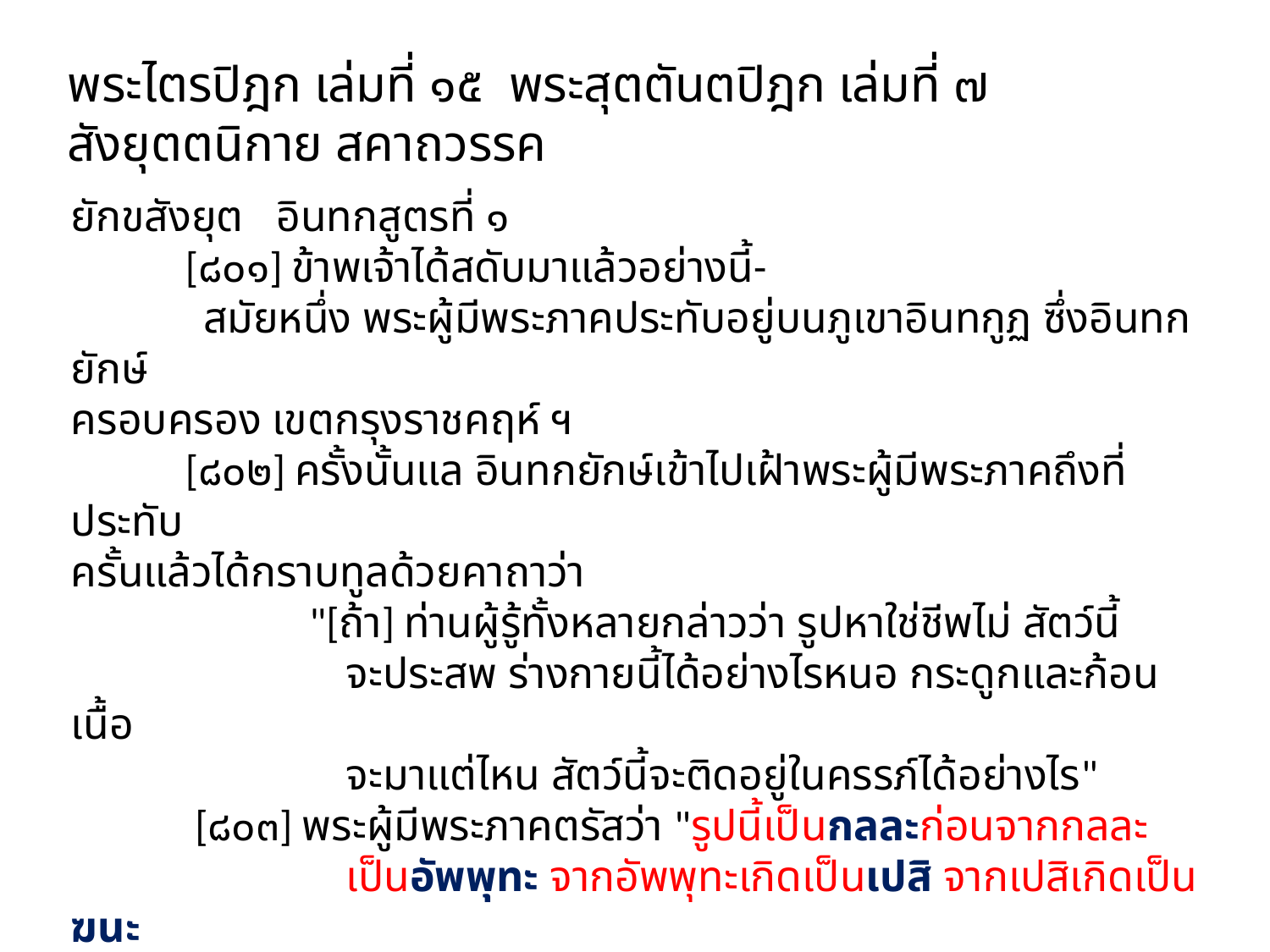

พระไตรปิฎก เล่มที่ ๑๕  พระสุตตันตปิฎก เล่มที่ ๗
สังยุตตนิกาย สคาถวรรค
ยักขสังยุต   อินทกสูตรที่ ๑
            [๘๐๑] ข้าพเจ้าได้สดับมาแล้วอย่างนี้-
            สมัยหนึ่ง พระผู้มีพระภาคประทับอยู่บนภูเขาอินทกูฏ ซึ่งอินทกยักษ์
ครอบครอง เขตกรุงราชคฤห์ ฯ
            [๘๐๒] ครั้งนั้นแล อินทกยักษ์เข้าไปเฝ้าพระผู้มีพระภาคถึงที่ประทับ
ครั้นแล้วได้กราบทูลด้วยคาถาว่า
                         "[ถ้า] ท่านผู้รู้ทั้งหลายกล่าวว่า รูปหาใช่ชีพไม่ สัตว์นี้
                         จะประสพ ร่างกายนี้ได้อย่างไรหนอ กระดูกและก้อนเนื้อ
                         จะมาแต่ไหน สัตว์นี้จะติดอยู่ในครรภ์ได้อย่างไร"
             [๘๐๓] พระผู้มีพระภาคตรัสว่า "รูปนี้เป็นกลละก่อนจากกลละ
                         เป็นอัพพุทะ จากอัพพุทะเกิดเป็นเปสิ จากเปสิเกิดเป็นฆนะ
                         จากฆนะเกิดเป็น ๕ ปุ่ม (ปัญจสาขา) ต่อจากนั้น มีผมขน
                         และเล็บ (เป็นต้น) เกิดขึ้น มารดาของสัตว์ในครรภ์บริโภค-
                         *ข้าวน้ำโภชนาหารอย่างใด สัตว์ผู้อยู่ในครรภ์มารดา ก็ยัง
                         อัตภาพให้เป็นไปด้วยอาหารอย่างนั้นในครรภ์นั้น" ฯ